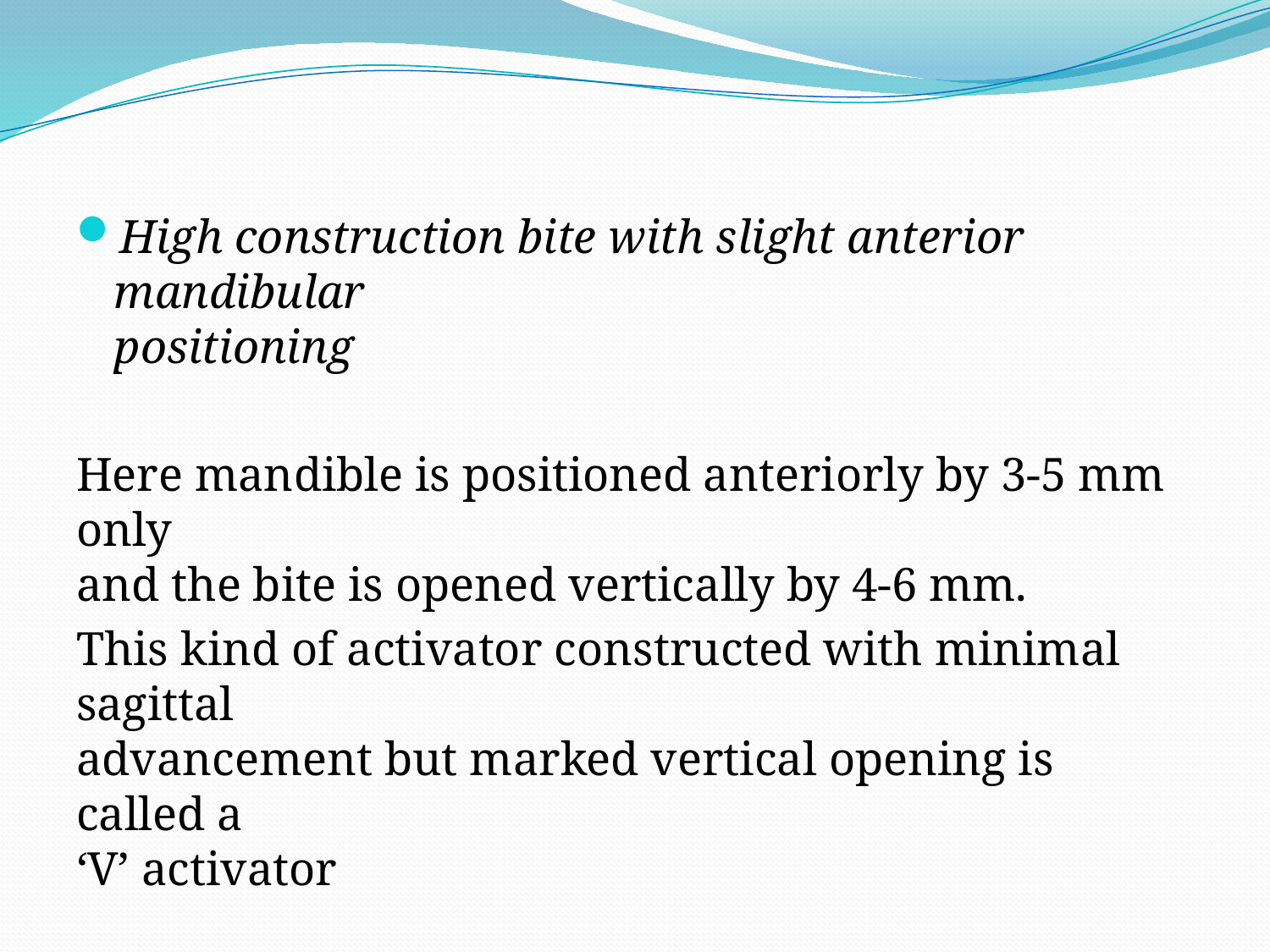

#
High construction bite with slight anterior mandibular
positioning

Here mandible is positioned anteriorly by 3-5 mm only
and the bite is opened vertically by 4-6 mm.
This kind of activator constructed with minimal sagittal
advancement but marked vertical opening is called a
‘V’ activator

Indicated in Class II Division 1 malocclusion with vertical growth pattern.